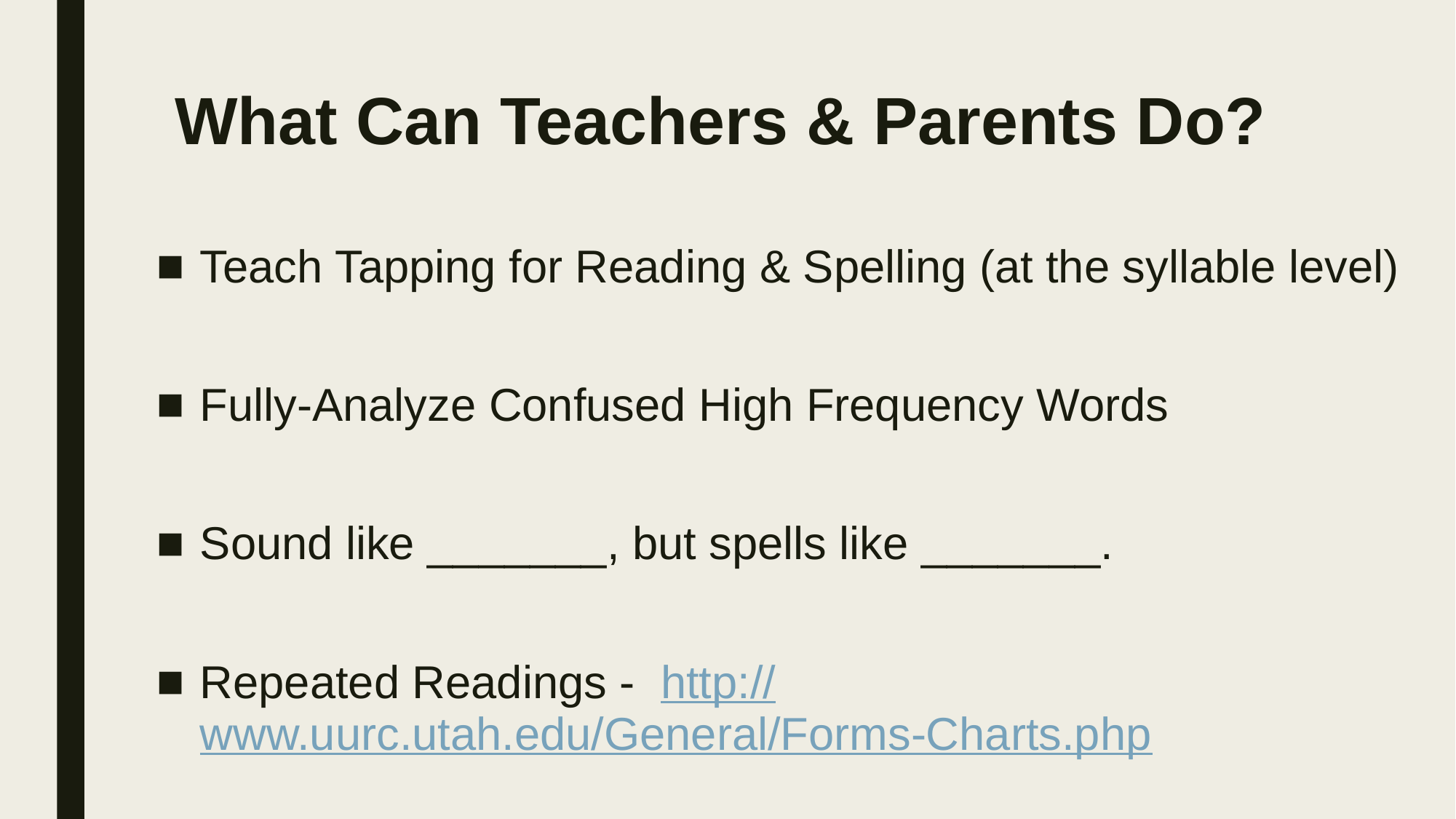

# What Can Teachers & Parents Do?
Teach Tapping for Reading & Spelling (at the syllable level)

Fully-Analyze Confused High Frequency Words

Sound like _______, but spells like _______.

Repeated Readings -  http://www.uurc.utah.edu/General/Forms-Charts.php